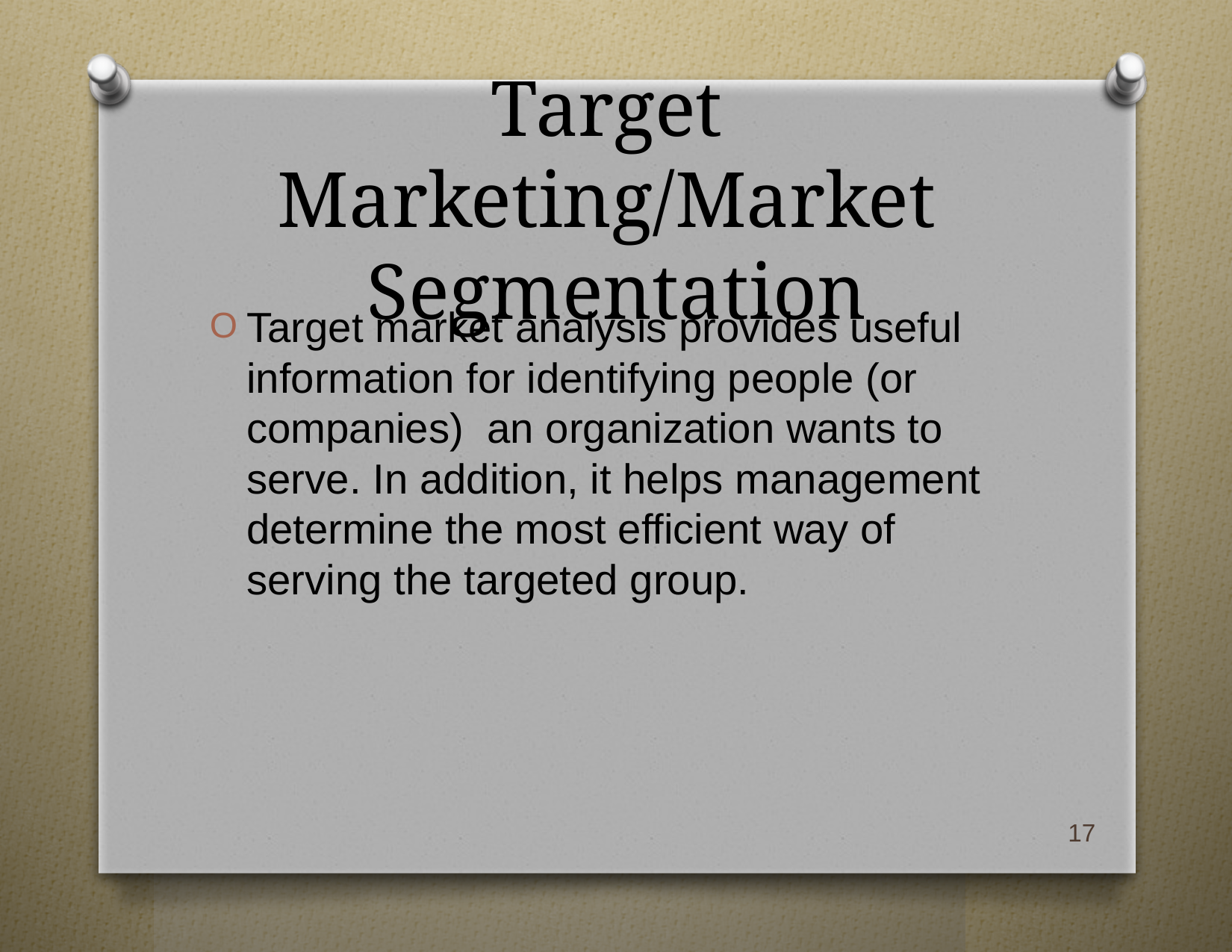

# Target  Marketing/Market  Segmentation
Target market analysis provides useful information for identifying people (or companies)  an organization wants to serve. In addition, it helps management determine the most efficient way of serving the targeted group.
17